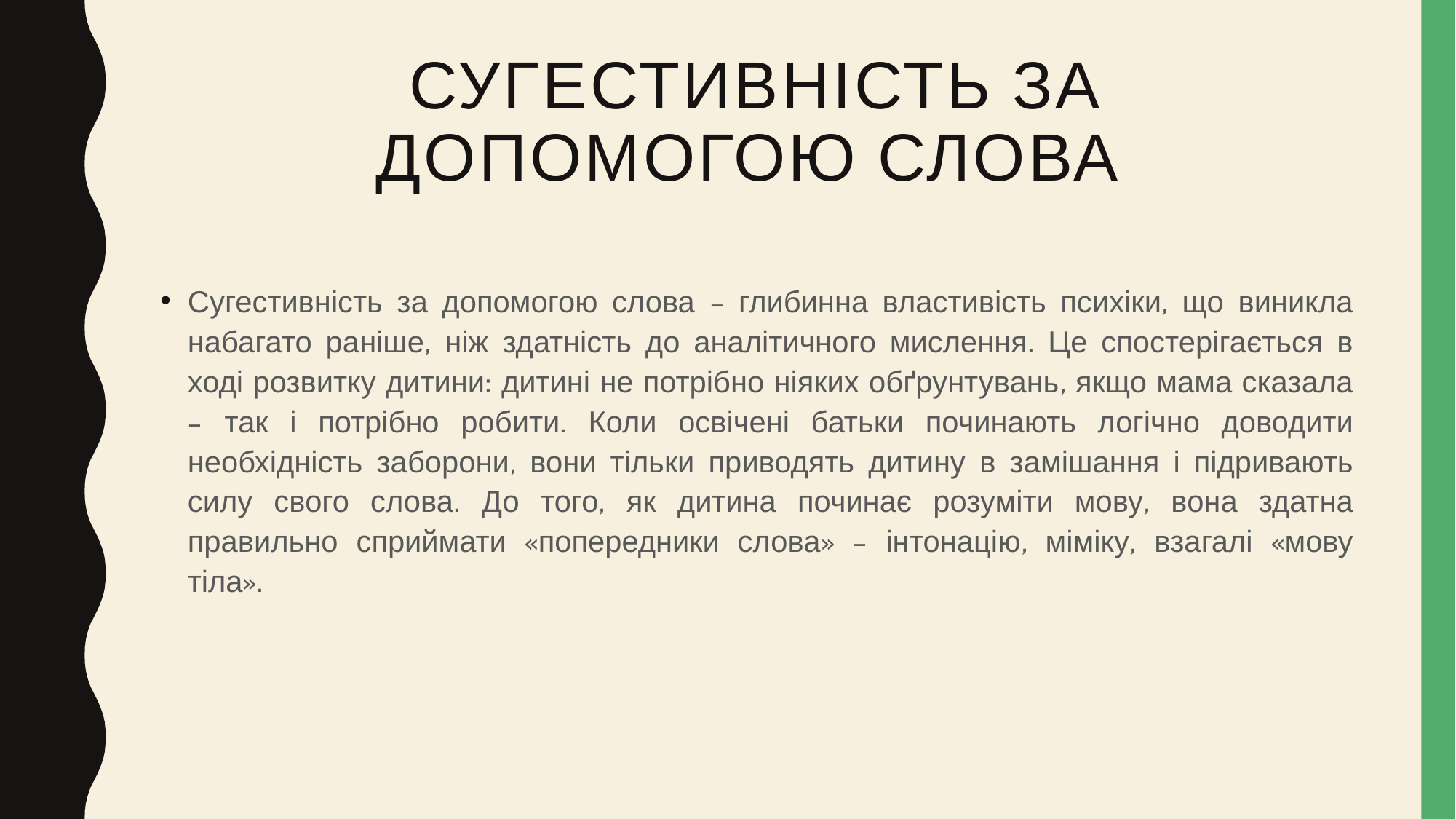

# Сугестивність за допомогою слова
Сугестивність за допомогою слова – глибинна властивість психіки, що виникла набагато раніше, ніж здатність до аналітичного мислення. Це спостерігається в ході розвитку дитини: дитині не потрібно ніяких обґрунтувань, якщо мама сказала – так і потрібно робити. Коли освічені батьки починають логічно доводити необхідність заборони, вони тільки приводять дитину в замішання і підривають силу свого слова. До того, як дитина починає розуміти мову, вона здатна правильно сприймати «попередники слова» – інтонацію, міміку, взагалі «мову тіла».